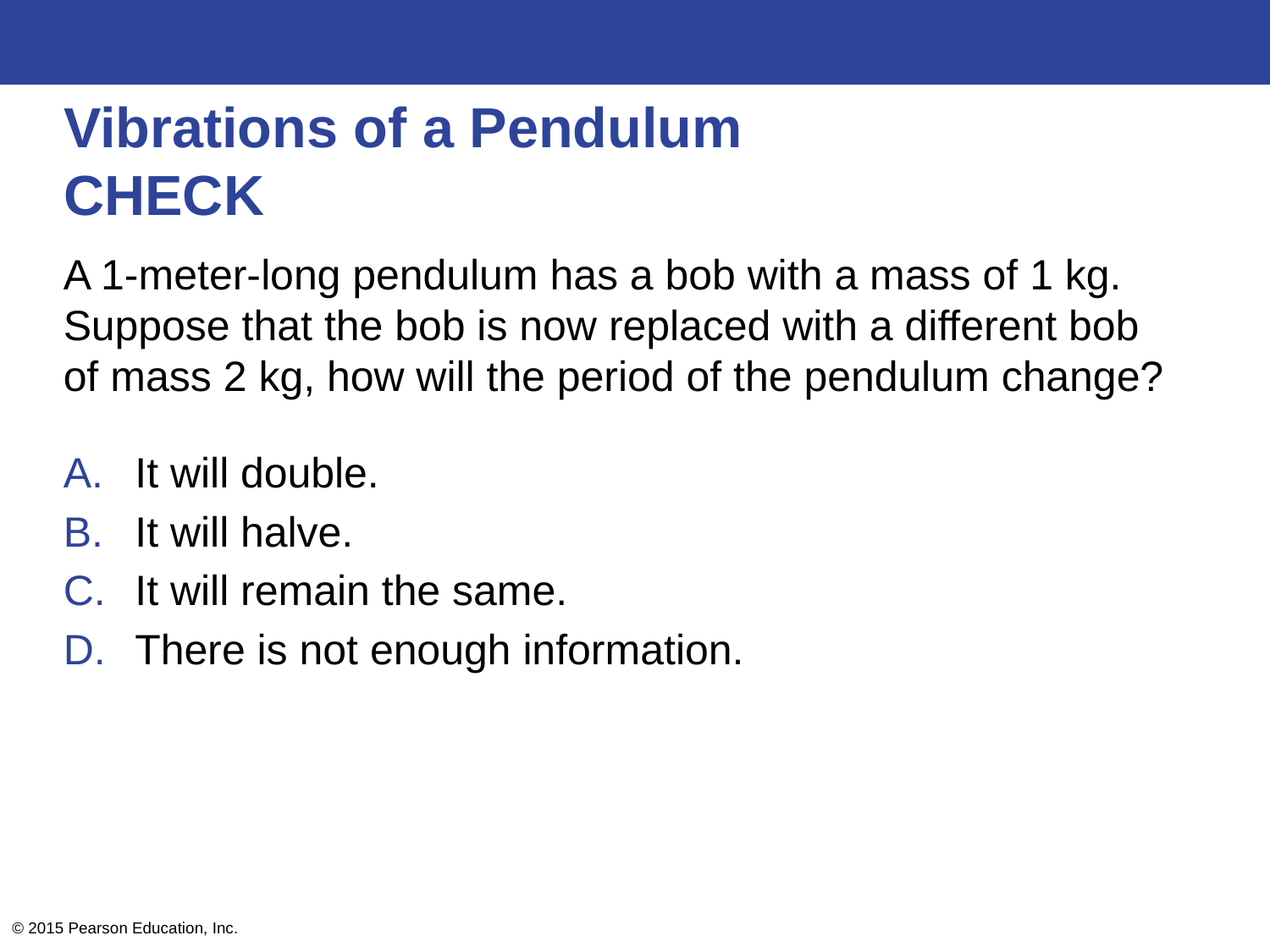

# Vibrations of a Pendulum CHECK
A 1-meter-long pendulum has a bob with a mass of 1 kg. Suppose that the bob is now replaced with a different bob of mass 2 kg, how will the period of the pendulum change?

It will double.
It will halve.
It will remain the same.
There is not enough information.
© 2015 Pearson Education, Inc.